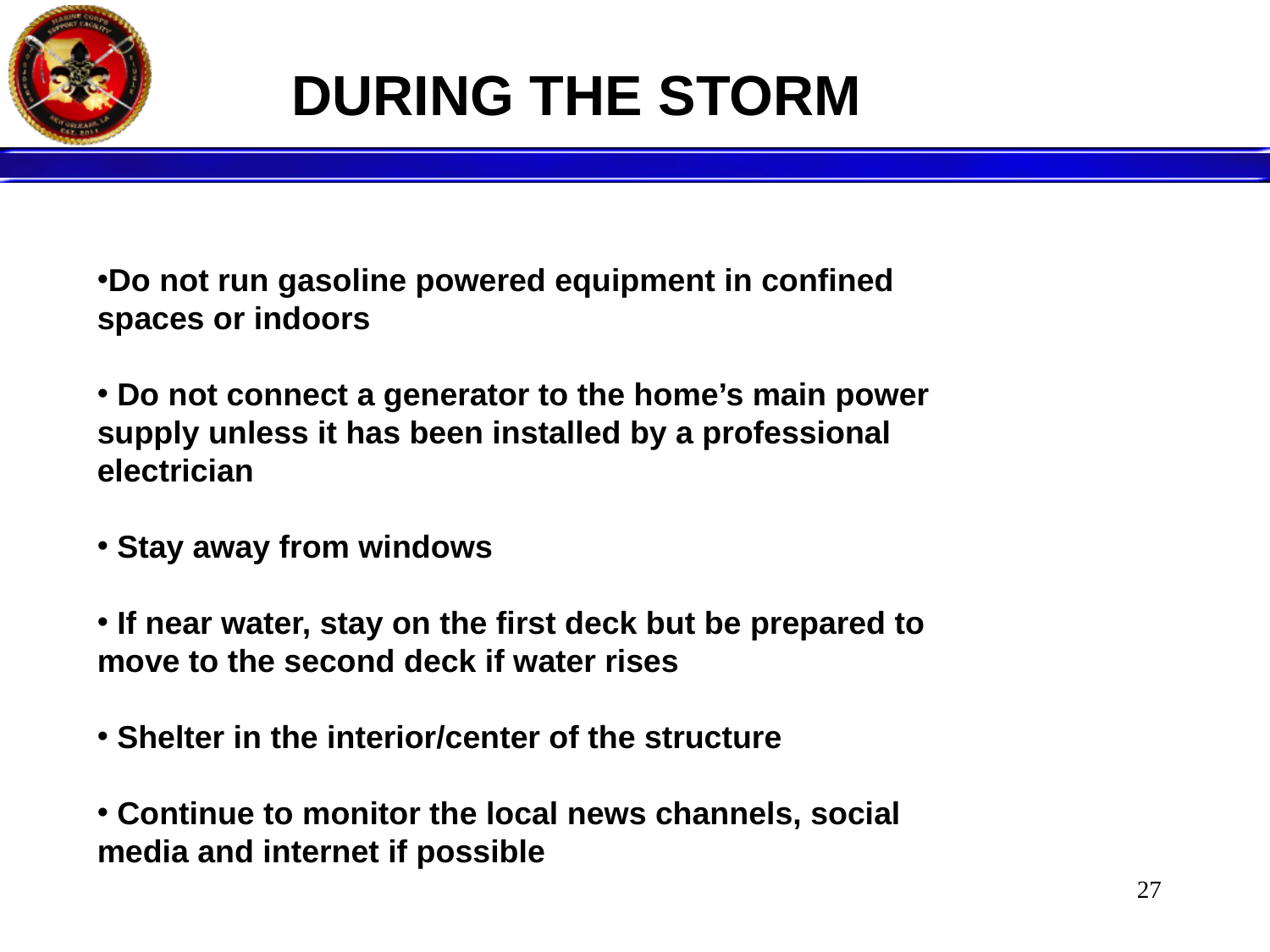

DURING THE STORM
Do not run gasoline powered equipment in confined spaces or indoors

 Do not connect a generator to the home’s main power supply unless it has been installed by a professional electrician

 Stay away from windows

 If near water, stay on the first deck but be prepared to move to the second deck if water rises

 Shelter in the interior/center of the structure

 Continue to monitor the local news channels, social media and internet if possible
27